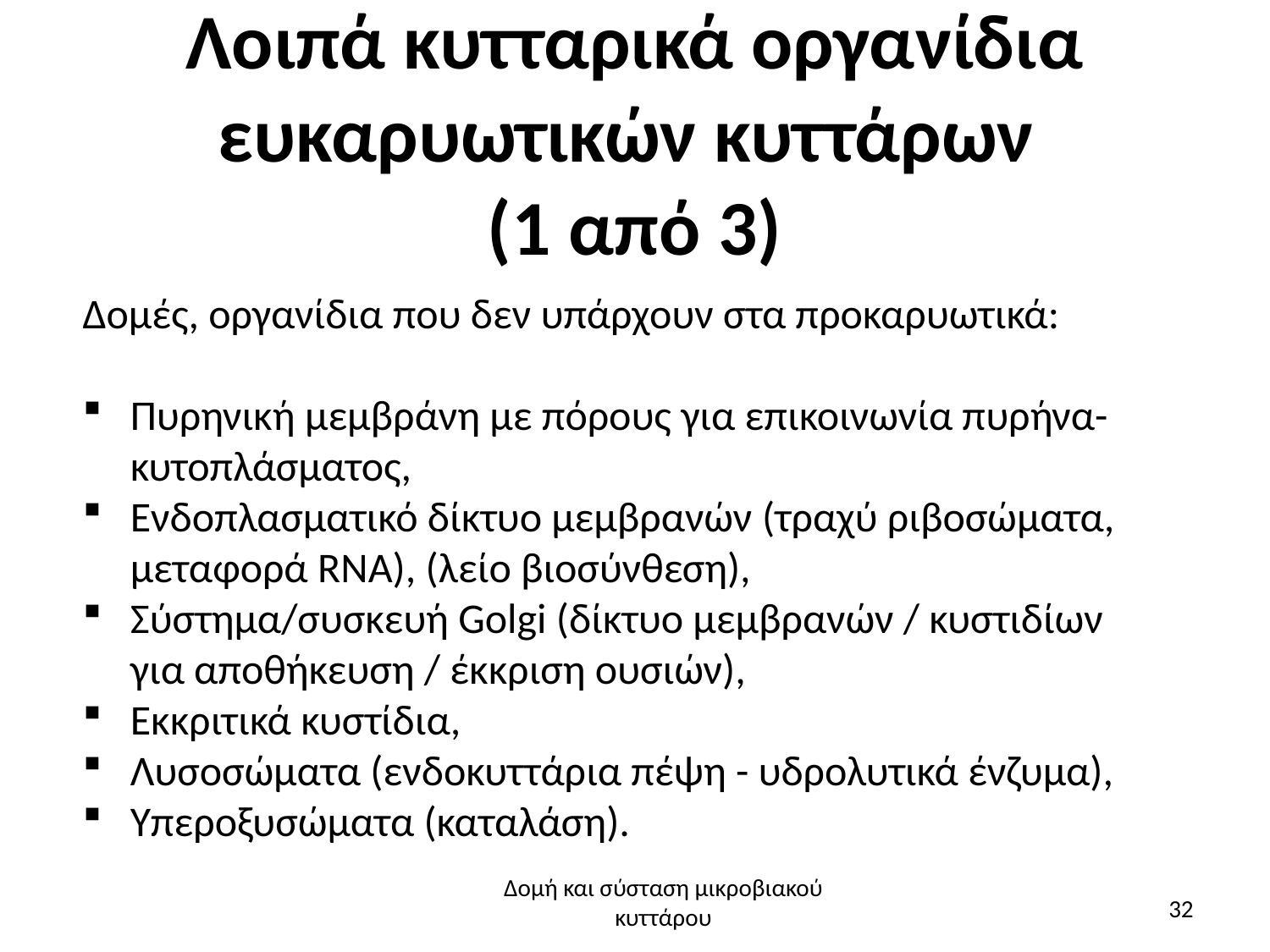

# Λοιπά κυτταρικά οργανίδια ευκαρυωτικών κυττάρων (1 από 3)
Δομές, οργανίδια που δεν υπάρχουν στα προκαρυωτικά:

Πυρηνική μεμβράνη με πόρους για επικοινωνία πυρήνα-κυτοπλάσματος,
Ενδοπλασματικό δίκτυο μεμβρανών (τραχύ ριβοσώματα, μεταφορά RNA), (λείο βιοσύνθεση),
Σύστημα/συσκευή Golgi (δίκτυο μεμβρανών / κυστιδίων για αποθήκευση / έκκριση ουσιών),
Εκκριτικά κυστίδια,
Λυσοσώματα (ενδοκυττάρια πέψη - υδρολυτικά ένζυμα),
Υπεροξυσώματα (καταλάση).
Δομή και σύσταση μικροβιακού κυττάρου
32